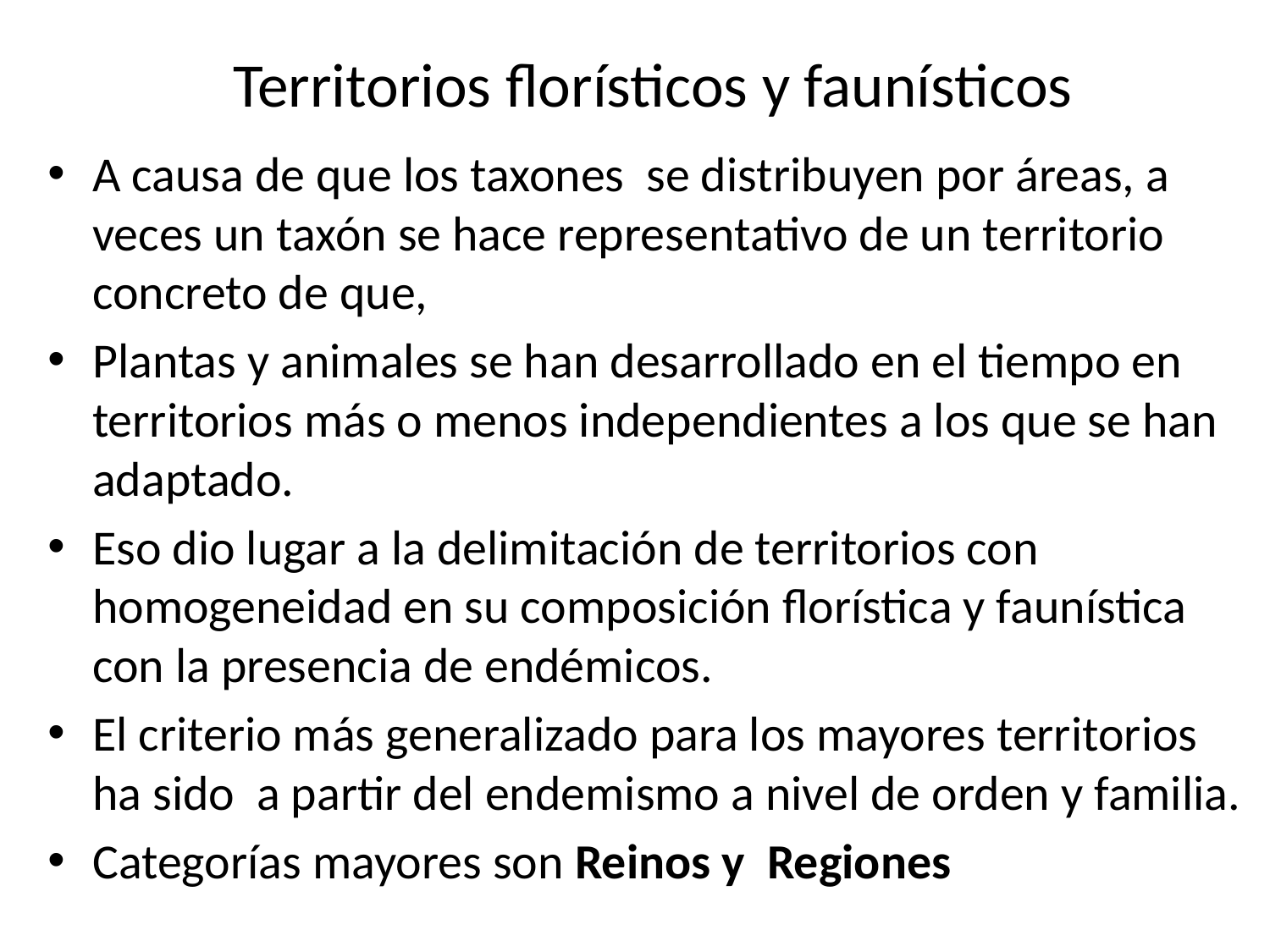

# Territorios florísticos y faunísticos
A causa de que los taxones  se distribuyen por áreas, a veces un taxón se hace representativo de un territorio concreto de que,
Plantas y animales se han desarrollado en el tiempo en territorios más o menos independientes a los que se han adaptado.
Eso dio lugar a la delimitación de territorios con homogeneidad en su composición florística y faunística con la presencia de endémicos.
El criterio más generalizado para los mayores territorios ha sido  a partir del endemismo a nivel de orden y familia.
Categorías mayores son Reinos y  Regiones